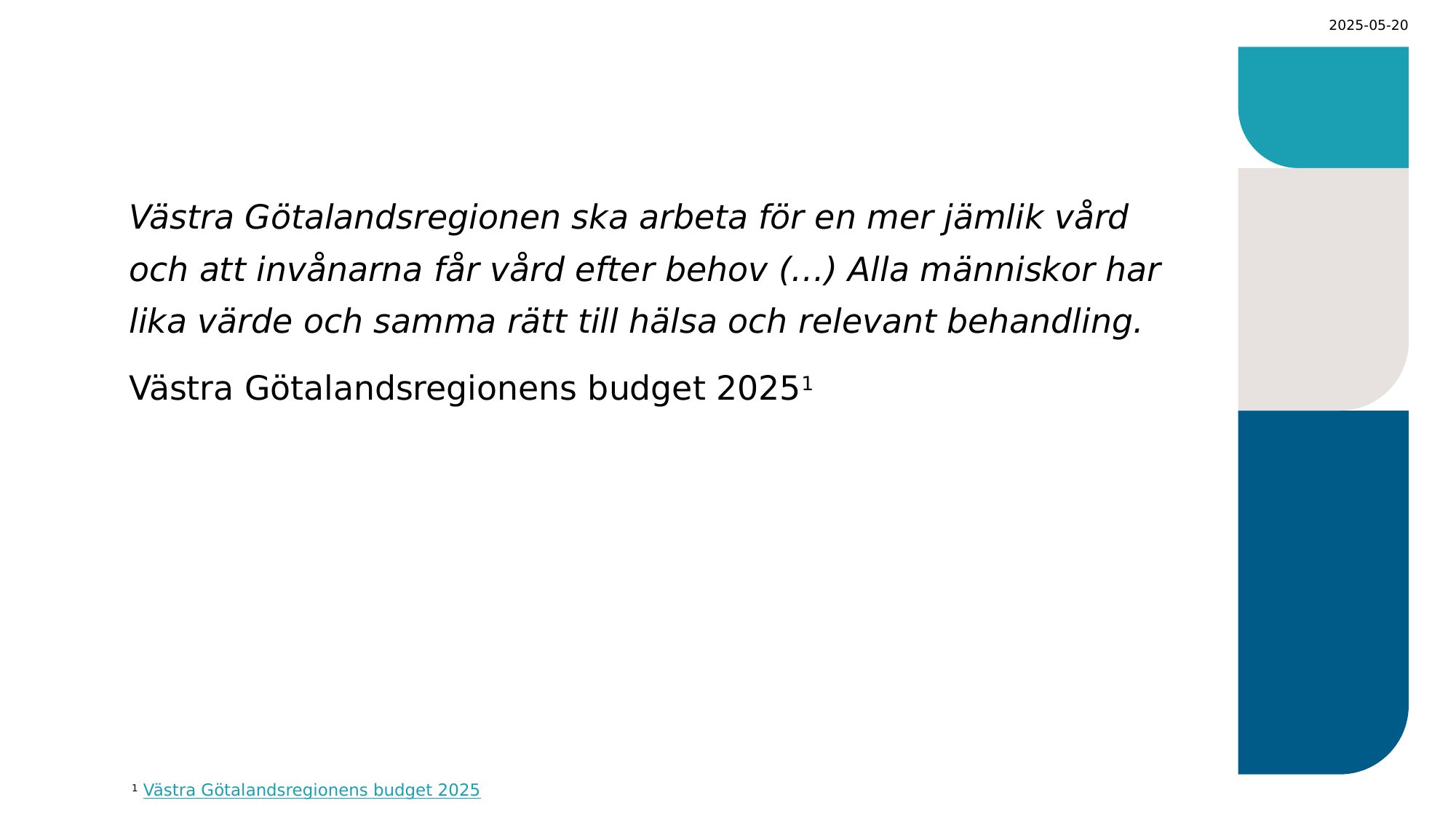

2025-05-20

Västra Götalandsregionen ska arbeta för en mer jämlik vård och att invånarna får vård efter behov (…) Alla människor har lika värde och samma rätt till hälsa och relevant behandling.
Västra Götalandsregionens budget 20251
1 Västra Götalandsregionens budget 2025